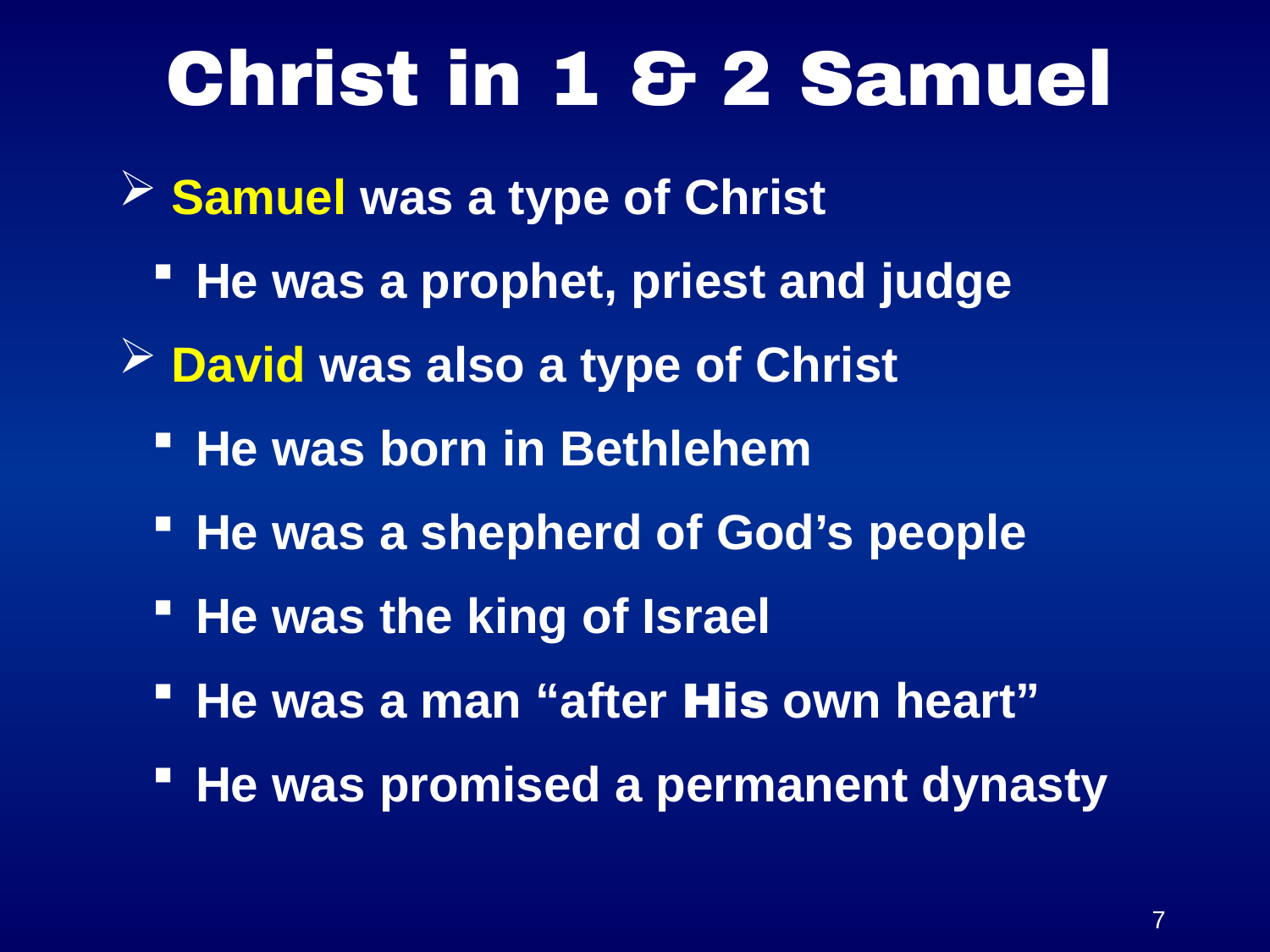

# Christ in 1 & 2 Samuel

 Samuel was a type of Christ
 He was a prophet, priest and judge
 David was also a type of Christ
 He was born in Bethlehem
 He was a shepherd of God’s people
 He was the king of Israel
 He was a man “after His own heart”
 He was promised a permanent dynasty
7